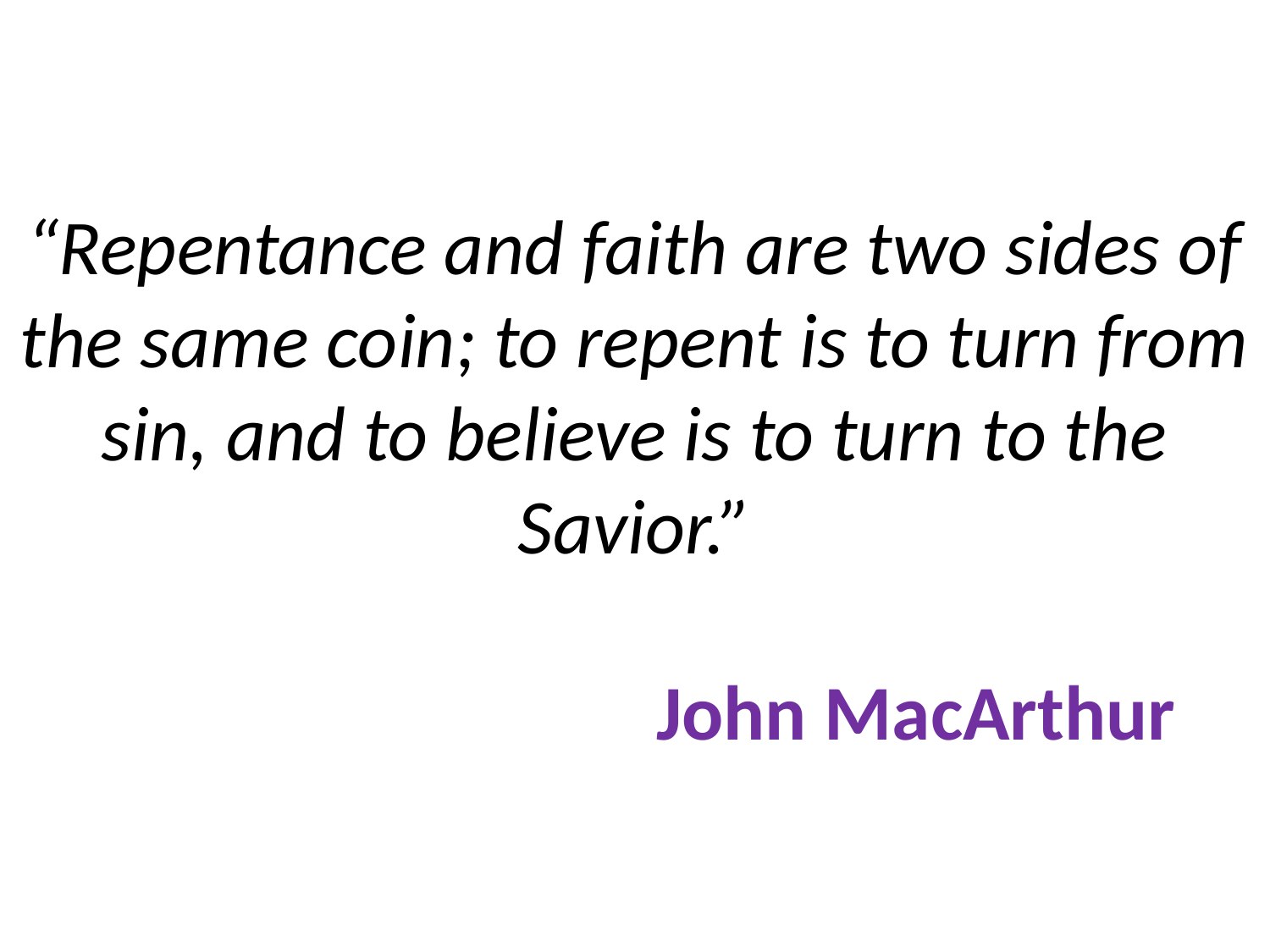

# “Repentance and faith are two sides of the same coin; to repent is to turn from sin, and to believe is to turn to the Savior.” John MacArthur